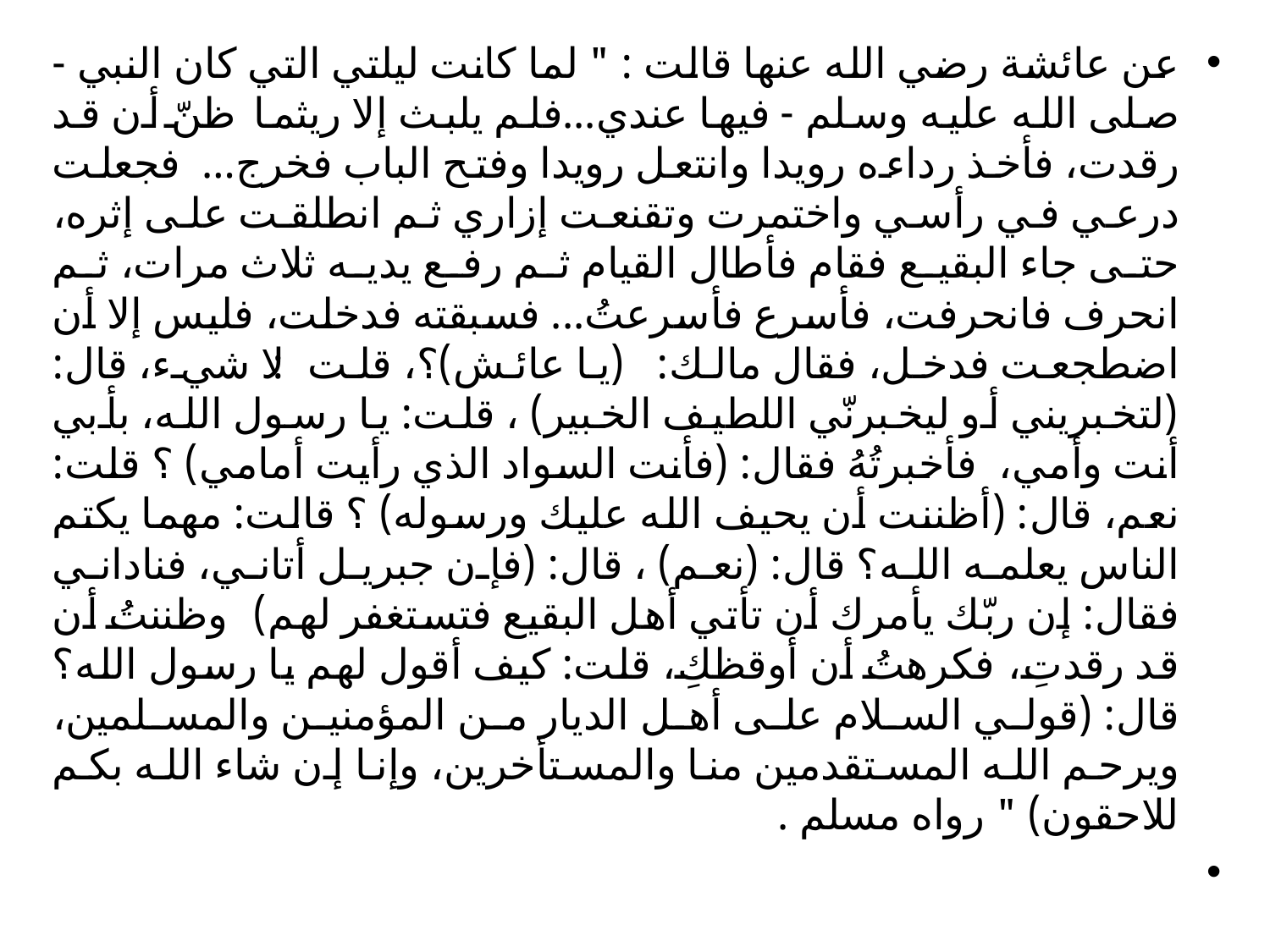

عن عائشة رضي الله عنها قالت : " لما كانت ليلتي التي كان النبي - صلى الله عليه وسلم - فيها عندي...فلم يلبث إلا ريثما ظنّ أن قد رقدت، فأخذ رداءه رويدا وانتعل رويدا وفتح الباب فخرج…  فجعلت درعي في رأسي واختمرت وتقنعت إزاري ثم انطلقت على إثره، حتى جاء البقيع فقام فأطال القيام ثم رفع يديه ثلاث مرات، ثم انحرف فانحرفت، فأسرع فأسرعتُ... فسبقته فدخلت، فليس إلا أن اضطجعت فدخل، فقال مالك:   (يا عائش)؟، قلت: لا شيء، قال: (لتخبريني أو ليخبرنّي اللطيف الخبير) ، قلت: يا رسول الله، بأبي أنت وأمي،  فأخبرتُهُ فقال: (فأنت السواد الذي رأيت أمامي) ؟ قلت: نعم، قال: (أظننت أن يحيف الله عليك ورسوله) ؟ قالت: مهما يكتم الناس يعلمه الله؟ قال: (نعم) ، قال: (فإن جبريل أتاني، فناداني فقال: إن ربّك يأمرك أن تأتي أهل البقيع فتستغفر لهم)  وظننتُ أن قد رقدتِ، فكرهتُ أن أوقظكِ، قلت: كيف أقول لهم يا رسول الله؟ قال: (قولي السلام على أهل الديار من المؤمنين والمسلمين، ويرحم الله المستقدمين منا والمستأخرين، وإنا إن شاء الله بكم للاحقون) " رواه مسلم .